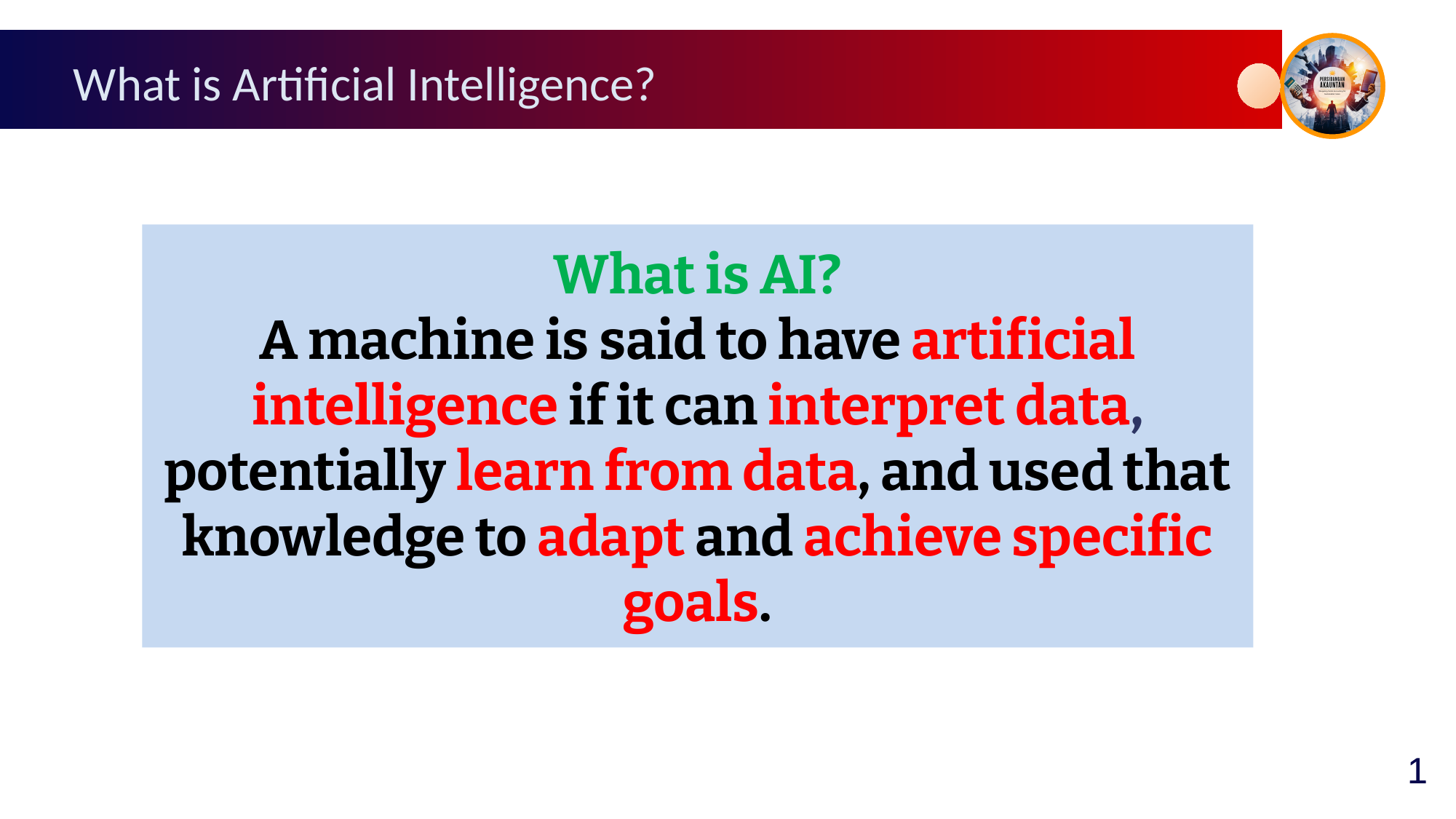

What is Artificial Intelligence?
What is AI?
A machine is said to have artificial intelligence if it can interpret data, potentially learn from data, and used that knowledge to adapt and achieve specific goals.